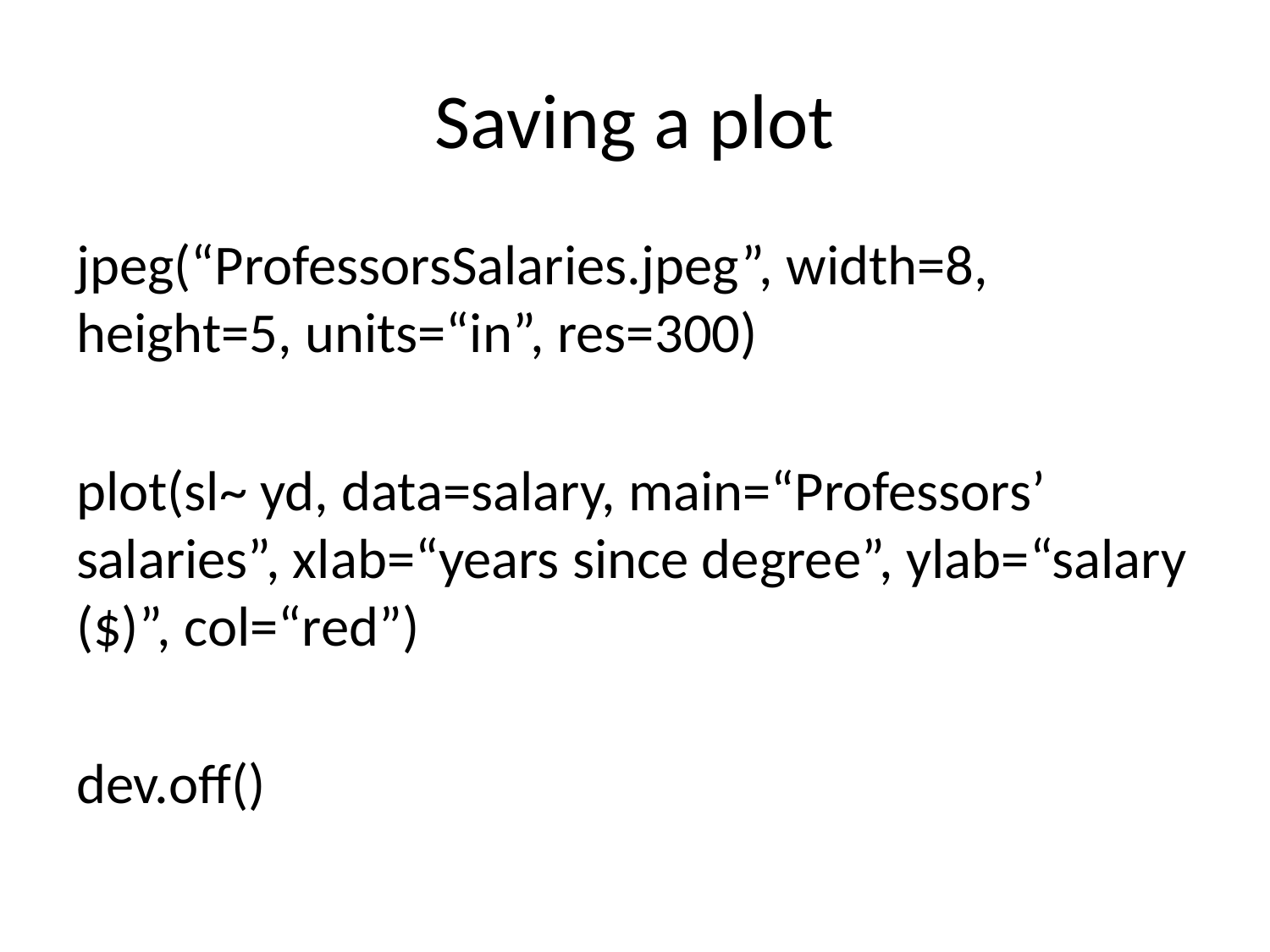

# Saving a plot
jpeg(“ProfessorsSalaries.jpeg”, width=8, height=5, units=“in”, res=300)

plot(sl~ yd, data=salary, main=“Professors’ salaries”, xlab=“years since degree”, ylab=“salary ($)”, col=“red”)

dev.off()